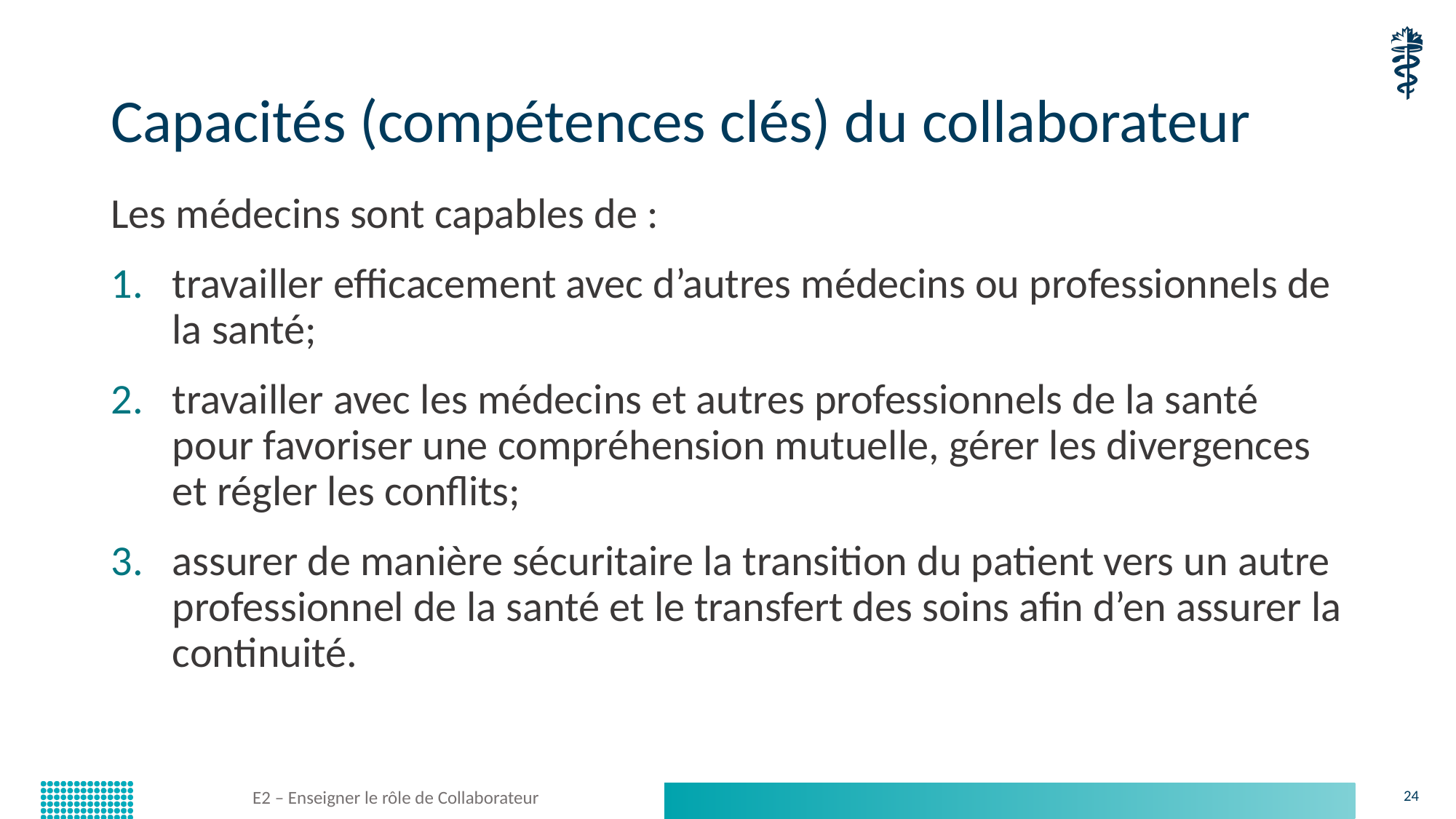

# Capacités (compétences clés) du collaborateur
Les médecins sont capables de :
travailler efficacement avec d’autres médecins ou professionnels de la santé;
travailler avec les médecins et autres professionnels de la santé pour favoriser une compréhension mutuelle, gérer les divergences et régler les conflits;
assurer de manière sécuritaire la transition du patient vers un autre professionnel de la santé et le transfert des soins afin d’en assurer la continuité.
E2 – Enseigner le rôle de Collaborateur
24